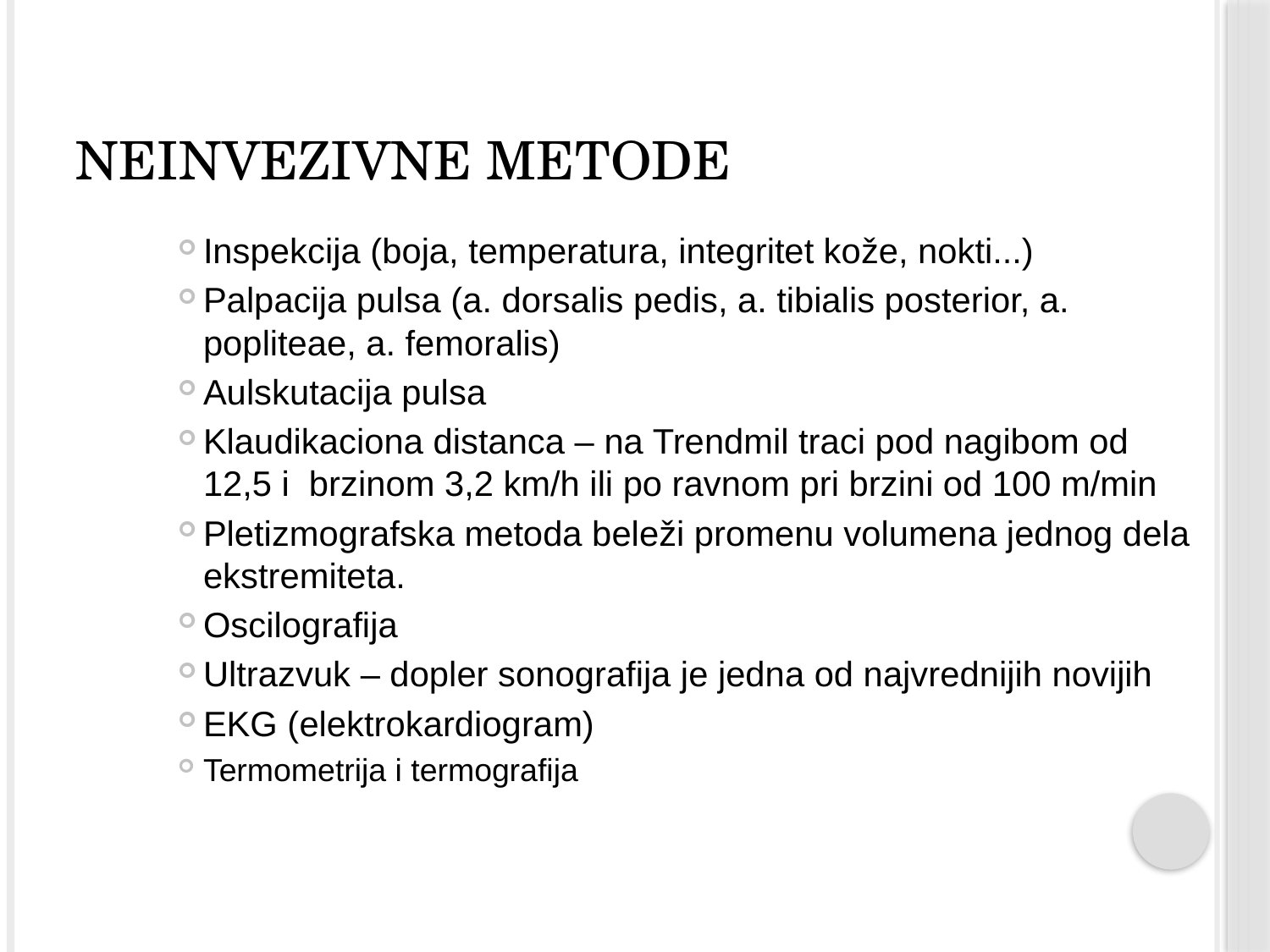

# NEINVEZIVNE METODE
Inspekcija (boja, temperatura, integritet kože, nokti...)
Palpacija pulsa (a. dorsalis pedis, a. tibialis posterior, a. popliteae, a. femoralis)
Aulskutacija pulsa
Klaudikaciona distanca – na Trendmil traci pod nagibom od 12,5 i  brzinom 3,2 km/h ili po ravnom pri brzini od 100 m/min
Pletizmografska metoda beleži promenu volumena jednog dela ekstremiteta.
Oscilografija
Ultrazvuk – dopler sonografija je jedna od najvrednijih novijih
EKG (elektrokardiogram)
Termometrija i termografija